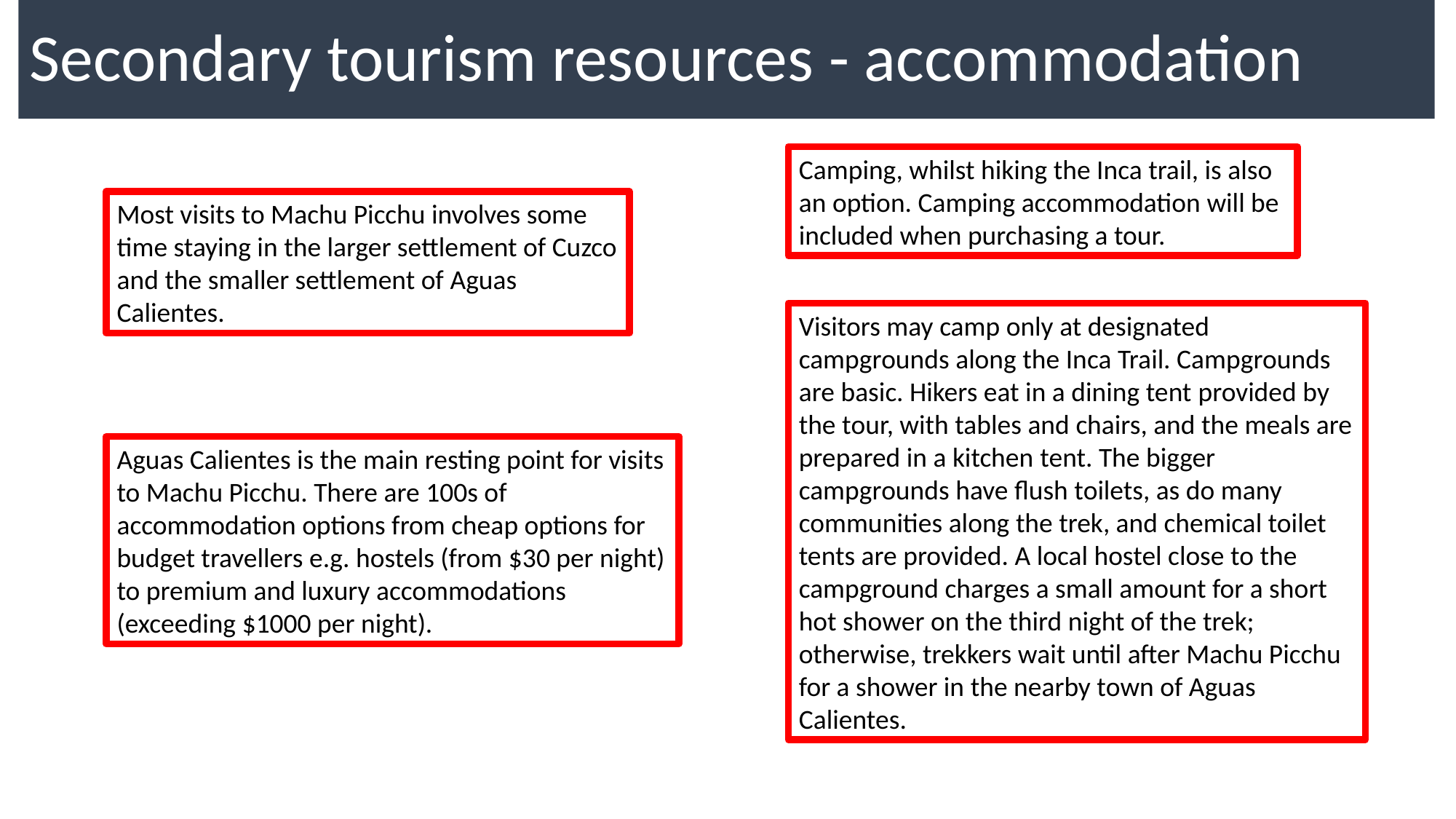

# Secondary tourism resources - accommodation
Camping, whilst hiking the Inca trail, is also an option. Camping accommodation will be included when purchasing a tour.
Most visits to Machu Picchu involves some time staying in the larger settlement of Cuzco and the smaller settlement of Aguas Calientes.
Visitors may camp only at designated campgrounds along the Inca Trail. Campgrounds are basic. Hikers eat in a dining tent provided by the tour, with tables and chairs, and the meals are prepared in a kitchen tent. The bigger campgrounds have flush toilets, as do many communities along the trek, and chemical toilet tents are provided. A local hostel close to the campground charges a small amount for a short hot shower on the third night of the trek; otherwise, trekkers wait until after Machu Picchu for a shower in the nearby town of Aguas Calientes.
Aguas Calientes is the main resting point for visits to Machu Picchu. There are 100s of accommodation options from cheap options for budget travellers e.g. hostels (from $30 per night) to premium and luxury accommodations (exceeding $1000 per night).